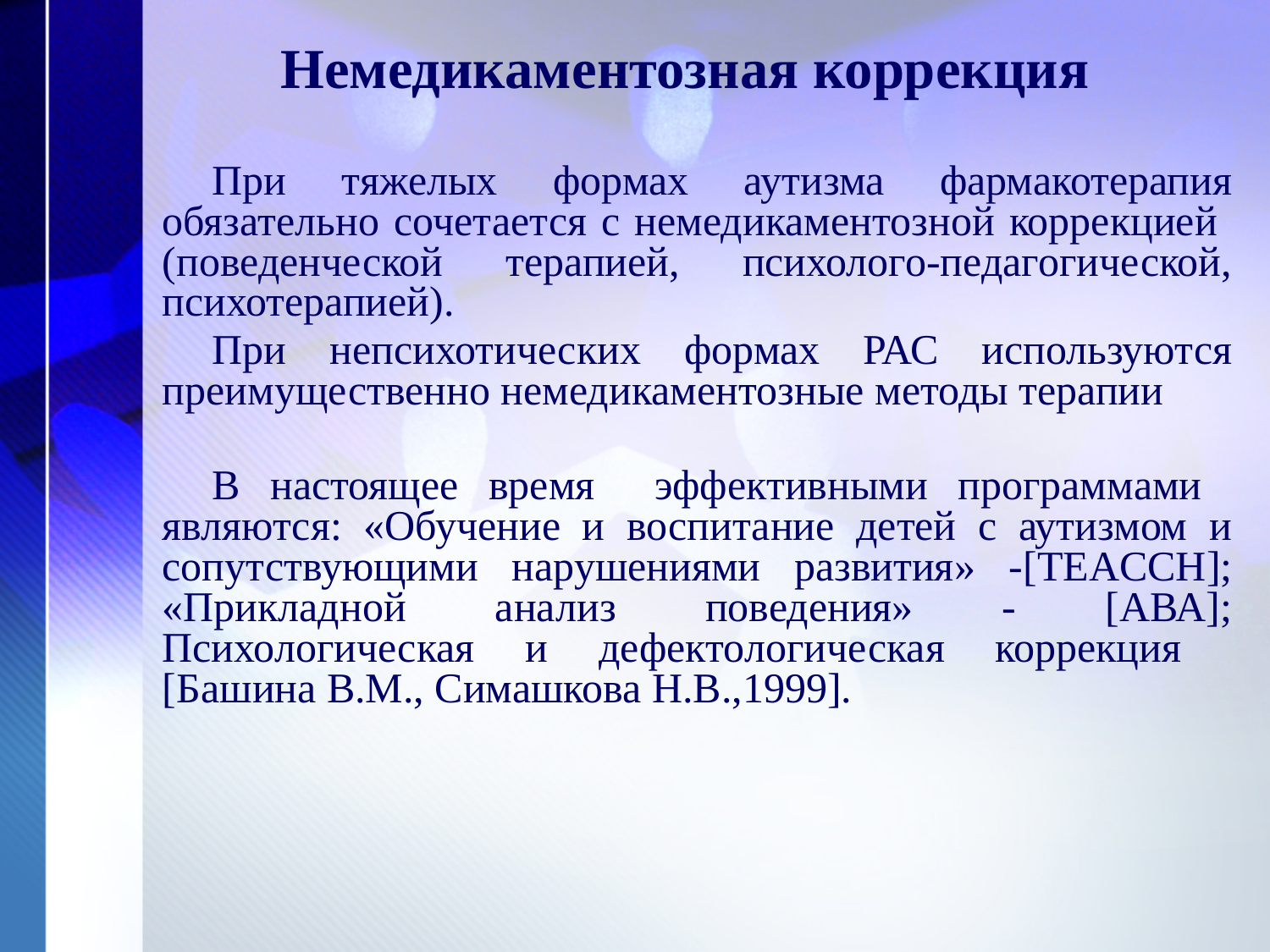

# Немедикаментозная коррекция
При тяжелых формах аутизма фармакотерапия обязательно сочетается с немедикаментозной коррекцией  (поведенческой терапией, психолого-педагогической, психотерапией).
При непсихотических формах РАС используются преимущественно немедикаментозные методы терапии

В настоящее время  эффективными программами  являются: «Обучение и воспитание детей с аутизмом и сопутствующими нарушениями развития» -[TEACСH]; «Прикладной анализ поведения» - [АВА]; Психологическая и дефектологическая коррекция  [Башина В.М., Симашкова Н.В.,1999].